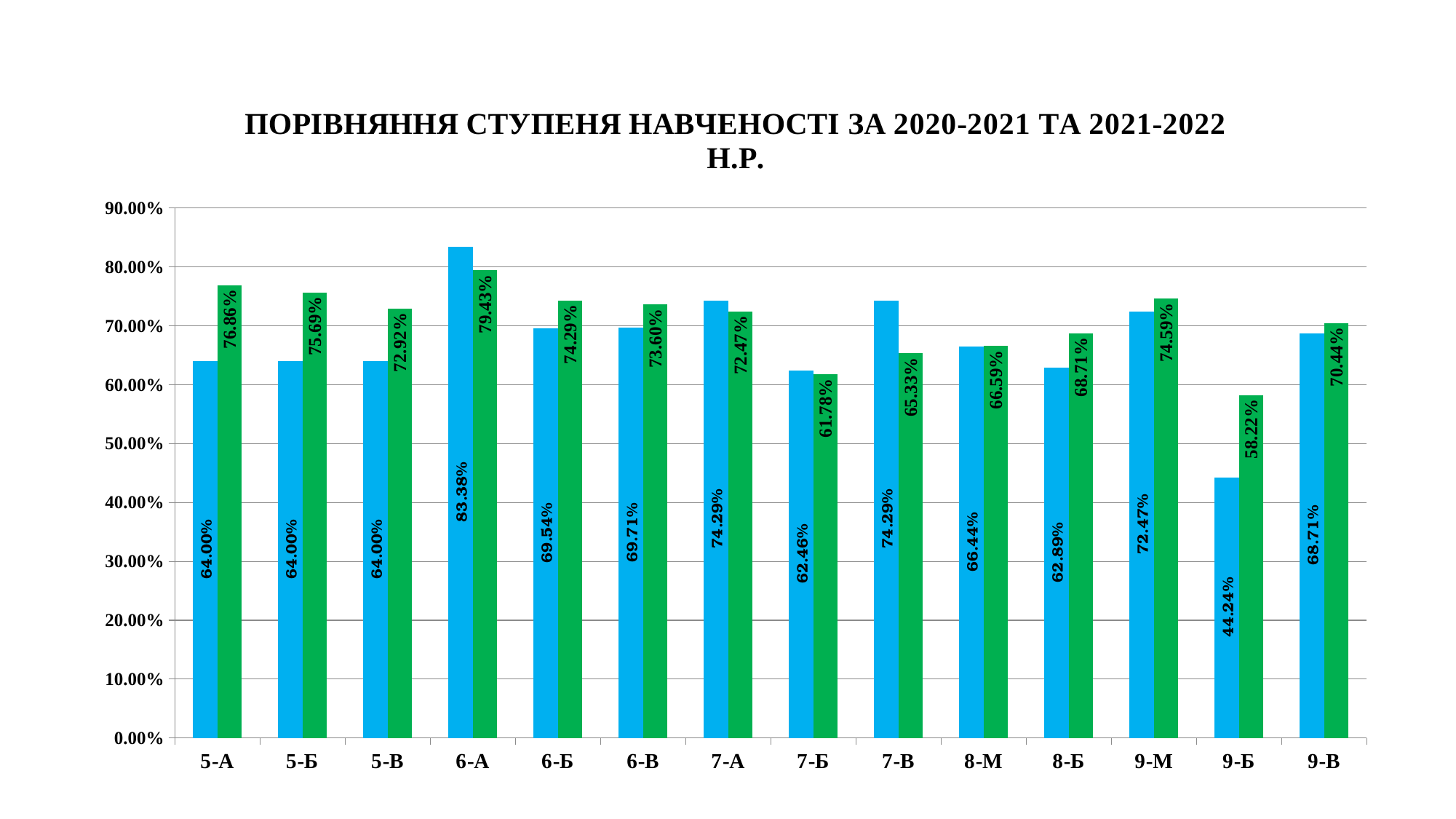

### Chart: ПОРІВНЯННЯ СТУПЕНЯ НАВЧЕНОСТІ ЗА 2020-2021 ТА 2021-2022 Н.Р.

| Category |  |  |
|---|---|---|
| 5-А | 0.64 | 0.7686 |
| 5-Б | 0.64 | 0.7569 |
| 5-В | 0.64 | 0.7292 |
| 6-А | 0.8338 | 0.7943 |
| 6-Б | 0.6954 | 0.7429 |
| 6-В | 0.6971 | 0.736 |
| 7-А | 0.7429 | 0.7247 |
| 7-Б | 0.6246 | 0.6178 |
| 7-В | 0.7429 | 0.6533 |
| 8-М | 0.6644 | 0.6659 |
| 8-Б | 0.6289 | 0.6871 |
| 9-М | 0.7247 | 0.7459 |
| 9-Б | 0.4424 | 0.5822 |
| 9-В | 0.6871 | 0.7044 |